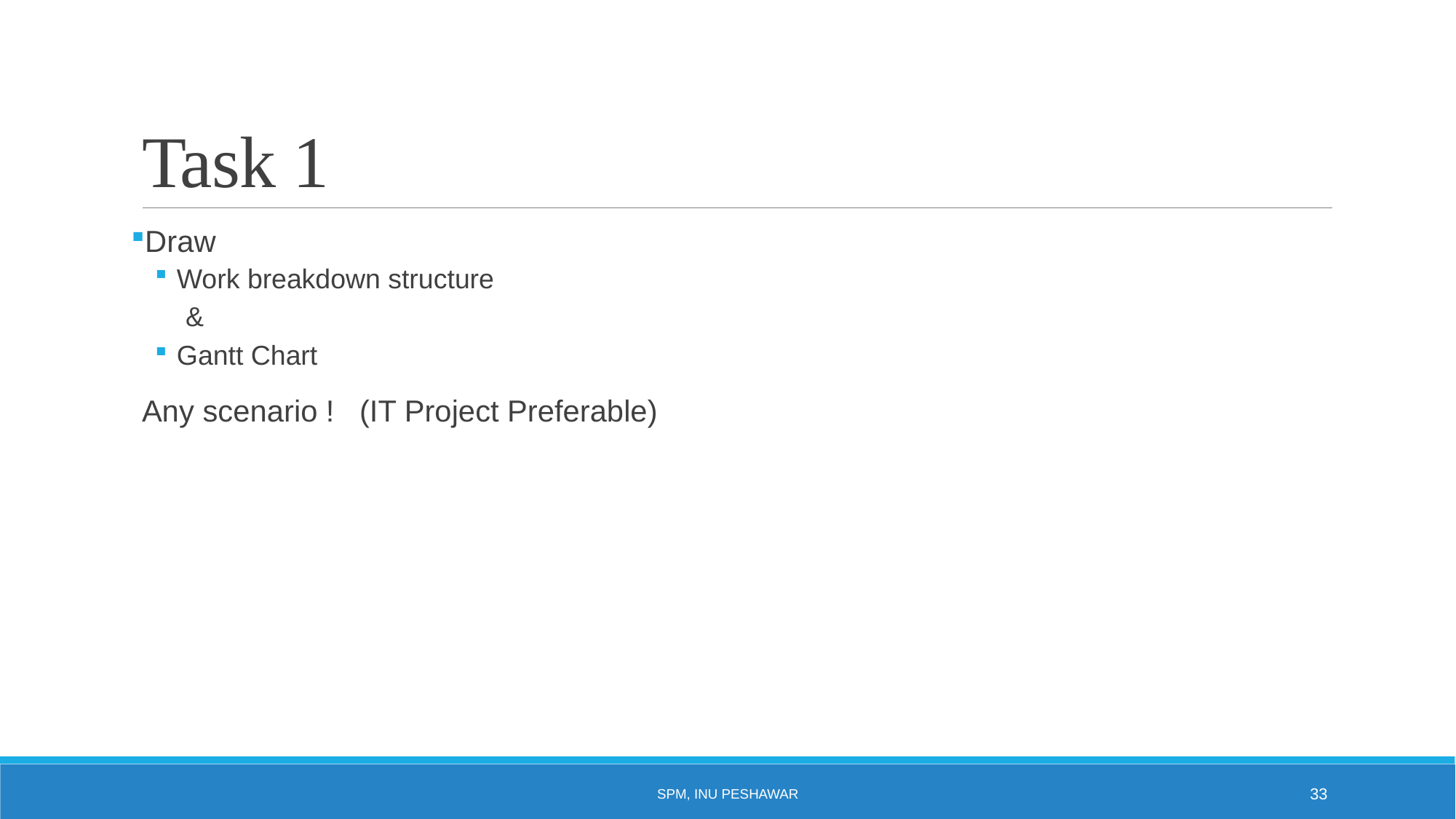

# Task 1
Draw
Work breakdown structure
&
Gantt Chart
Any scenario !   (IT Project Preferable)
SPM, INU Peshawar
33